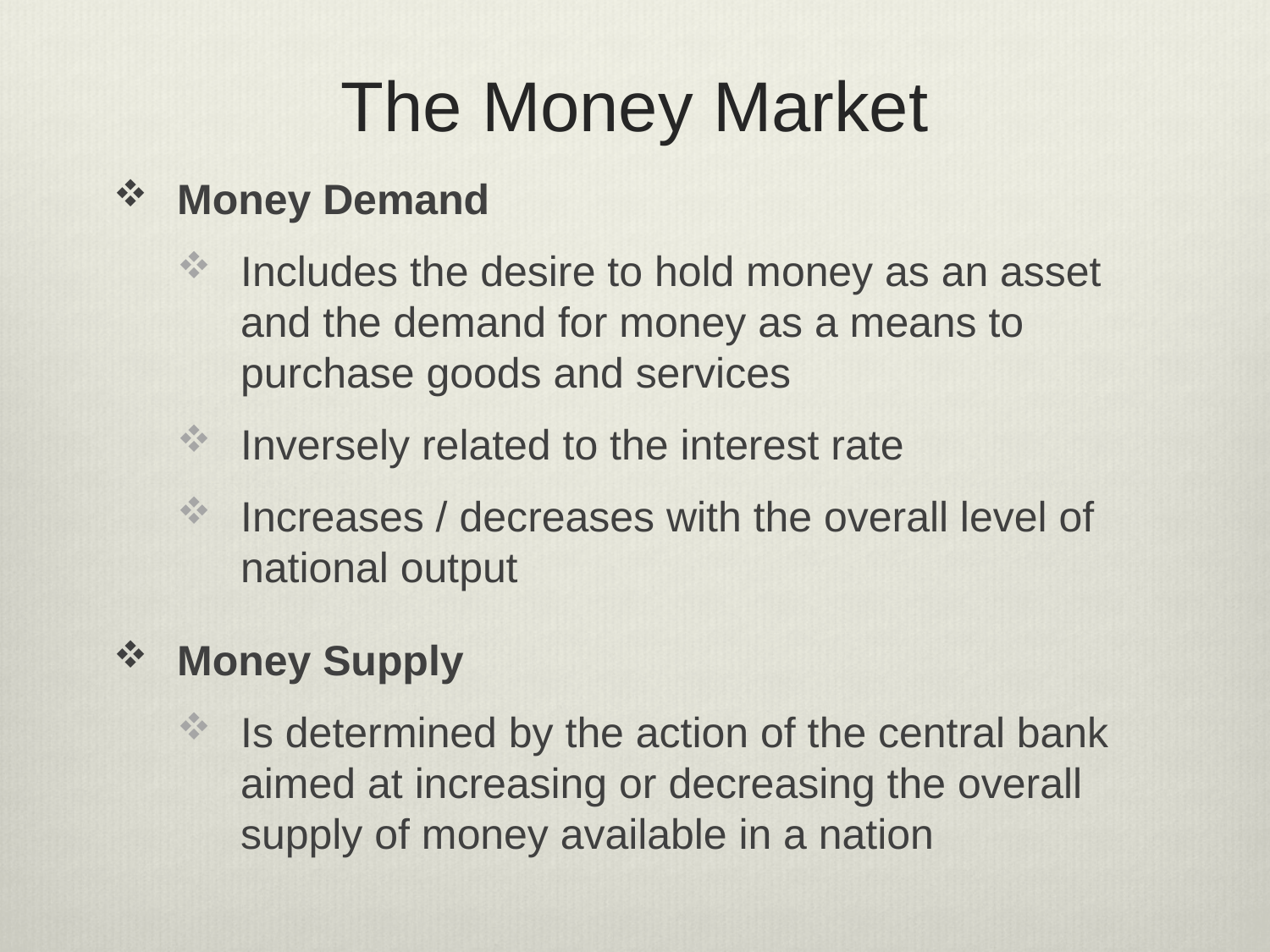

# The Money Market
Money Demand
Includes the desire to hold money as an asset and the demand for money as a means to purchase goods and services
Inversely related to the interest rate
Increases / decreases with the overall level of national output
Money Supply
Is determined by the action of the central bank aimed at increasing or decreasing the overall supply of money available in a nation